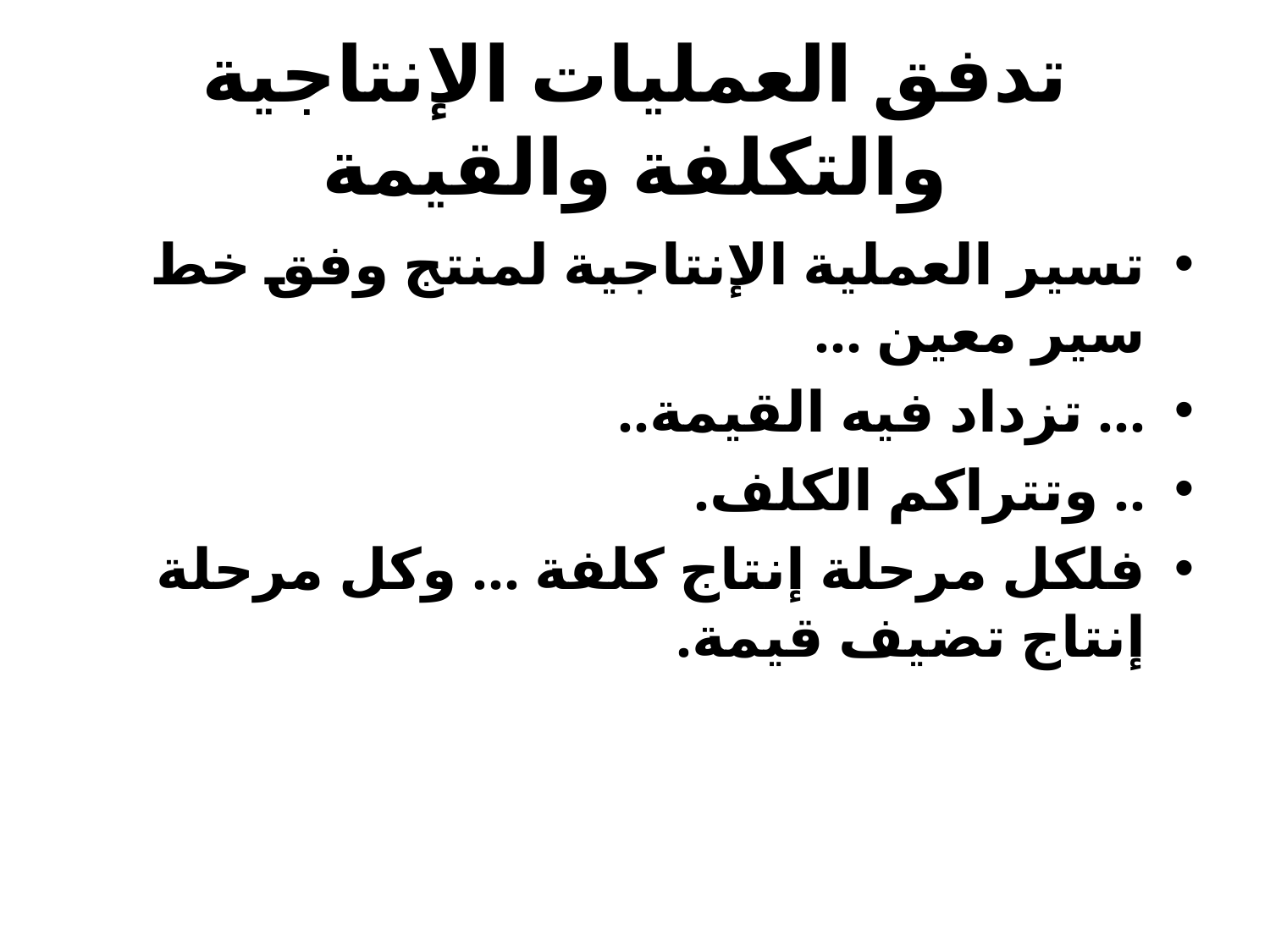

# تدفق العمليات الإنتاجية والتكلفة والقيمة
تسير العملية الإنتاجية لمنتج وفق خط سير معين ...
... تزداد فيه القيمة..
.. وتتراكم الكلف.
فلكل مرحلة إنتاج كلفة ... وكل مرحلة إنتاج تضيف قيمة.